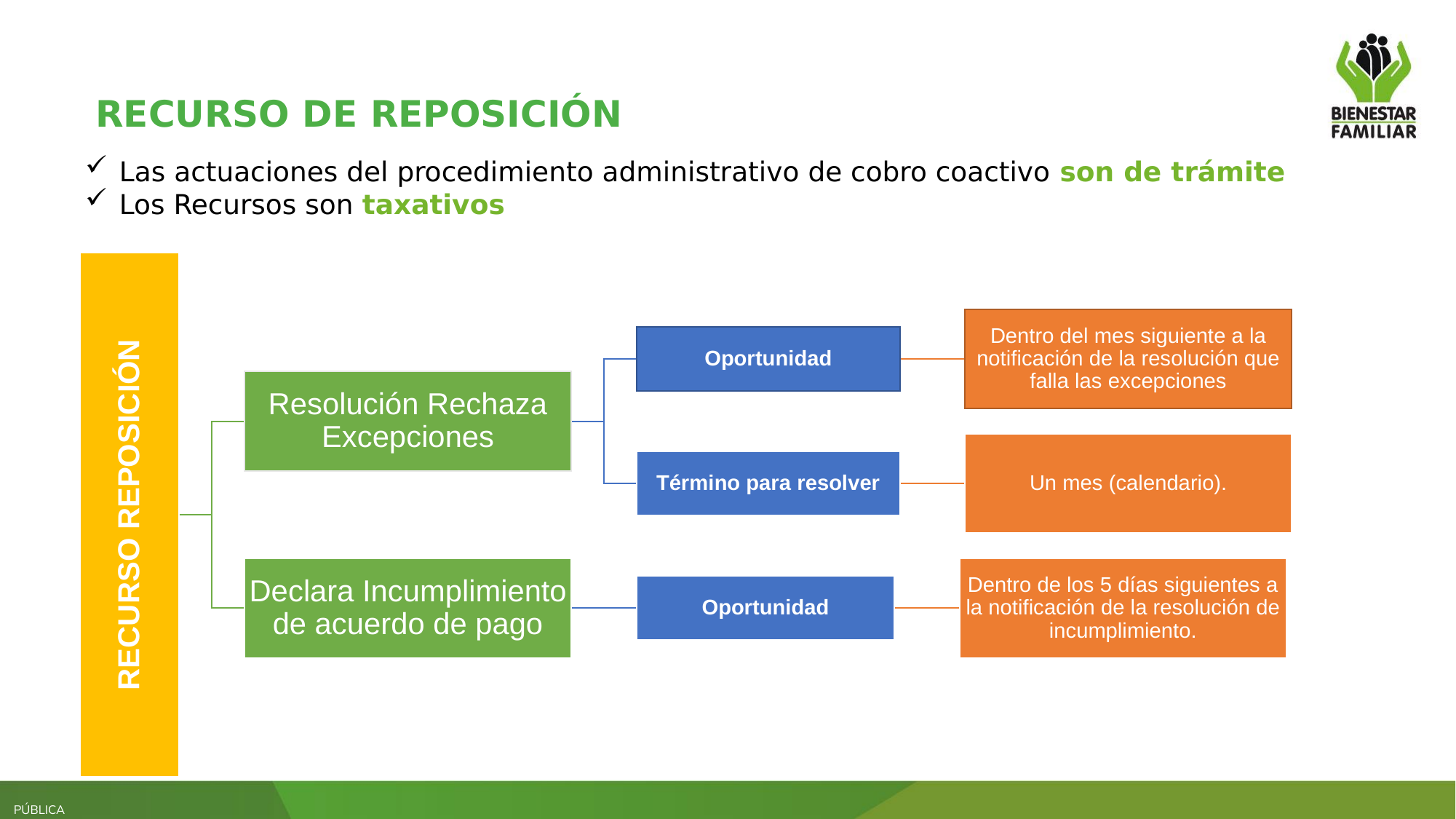

RECURSO DE REPOSICIÓN
Las actuaciones del procedimiento administrativo de cobro coactivo son de trámite
Los Recursos son taxativos

RECURSO REPOSICIÓN
Resolución Rechaza Excepciones
Oportunidad
Dentro del mes siguiente a la notificación de la resolución que falla las excepciones
Término para resolver
Un mes (calendario).
Declara Incumplimiento de acuerdo de pago
Oportunidad
Dentro de los 5 días siguientes a la notificación de la resolución de incumplimiento.
PÚBLICA